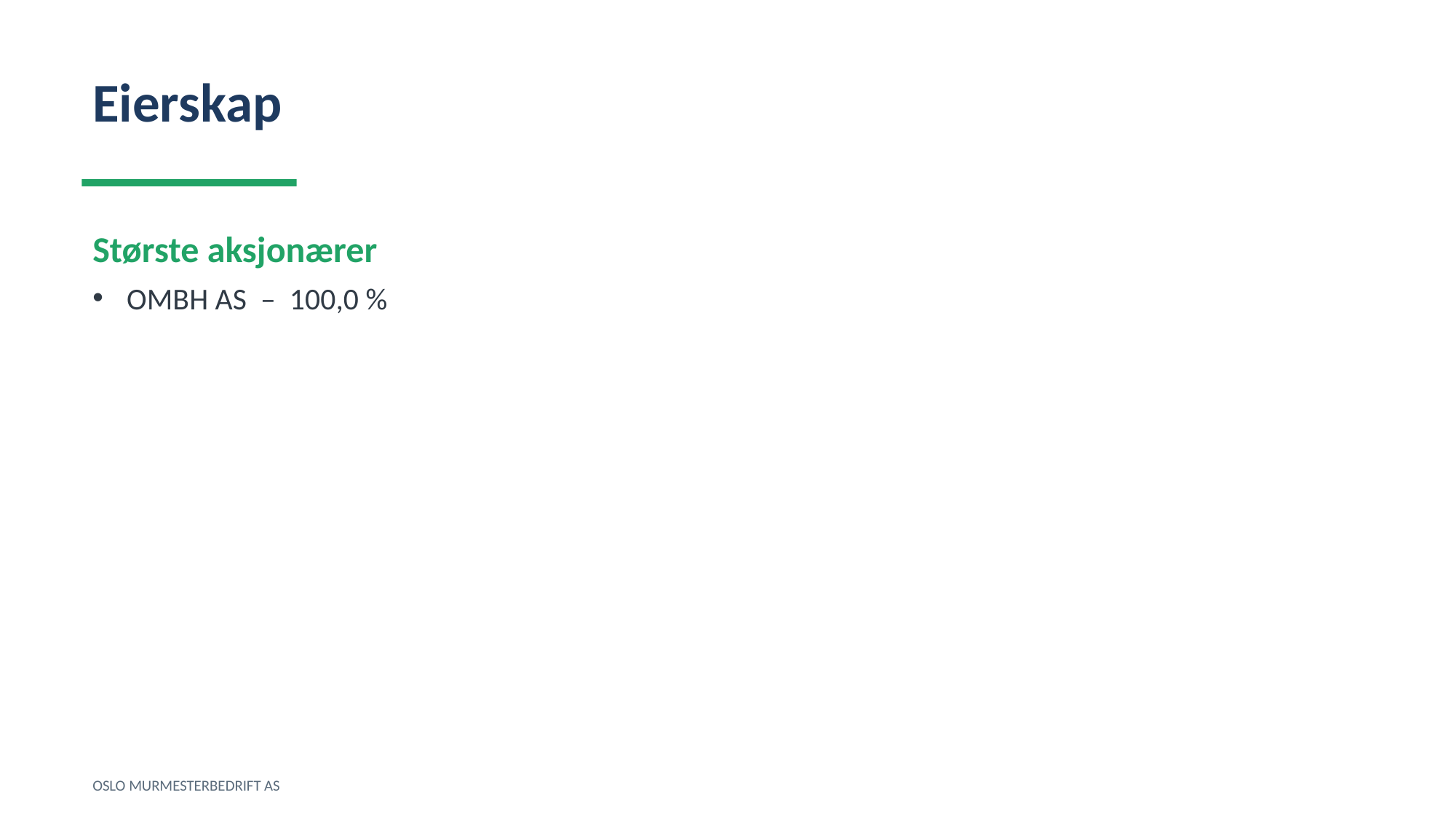

Eierskap

Største aksjonærer
OMBH AS  –  100,0 %
OSLO MURMESTERBEDRIFT AS